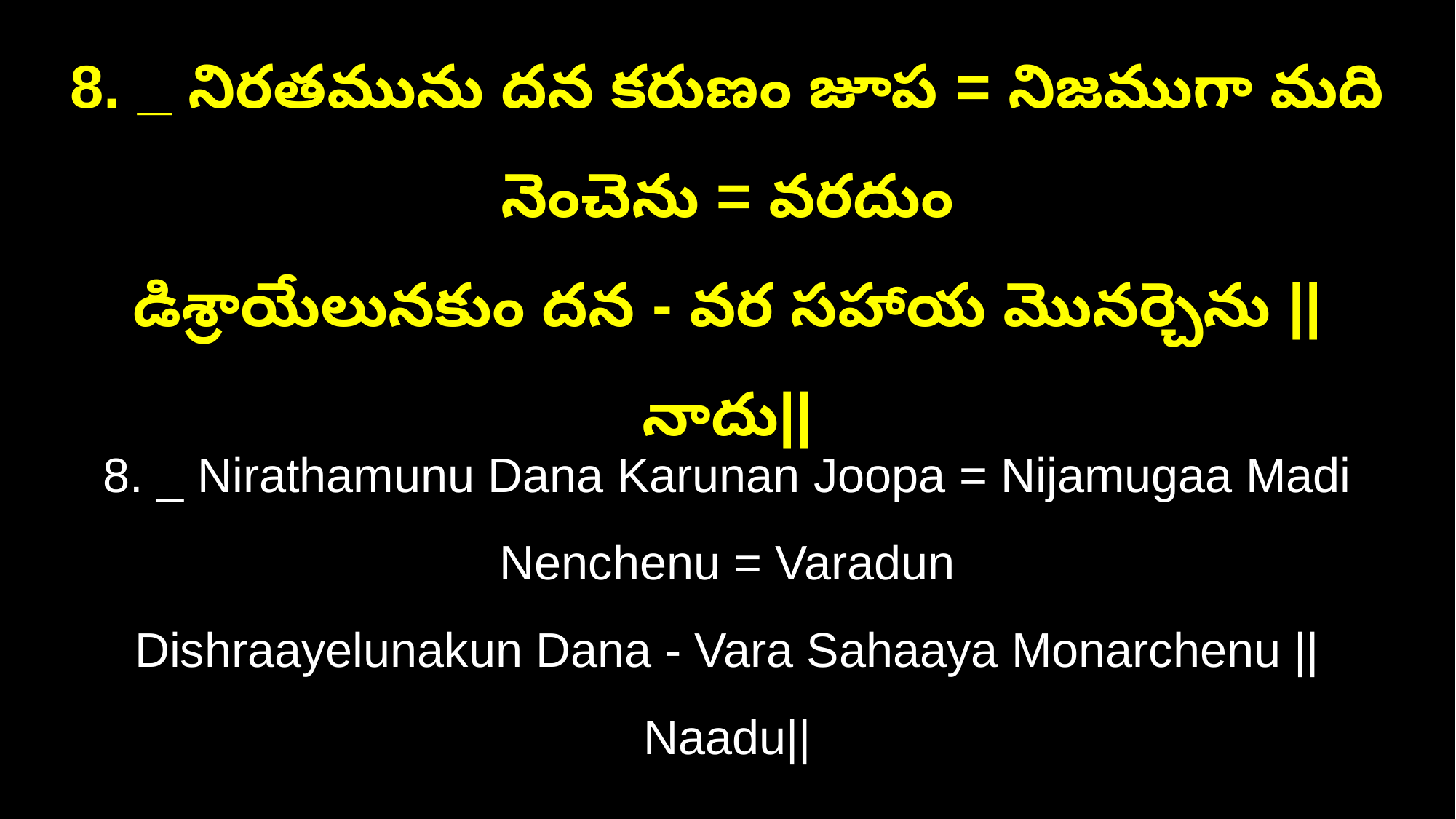

8. _ నిరతమును దన కరుణం జూప = నిజముగా మది నెంచెను = వరదుం
డిశ్రాయేలునకుం దన - వర సహాయ మొనర్చెను ||నాదు||
8. _ Nirathamunu Dana Karunan Joopa = Nijamugaa Madi Nenchenu = Varadun
Dishraayelunakun Dana - Vara Sahaaya Monarchenu ||Naadu||